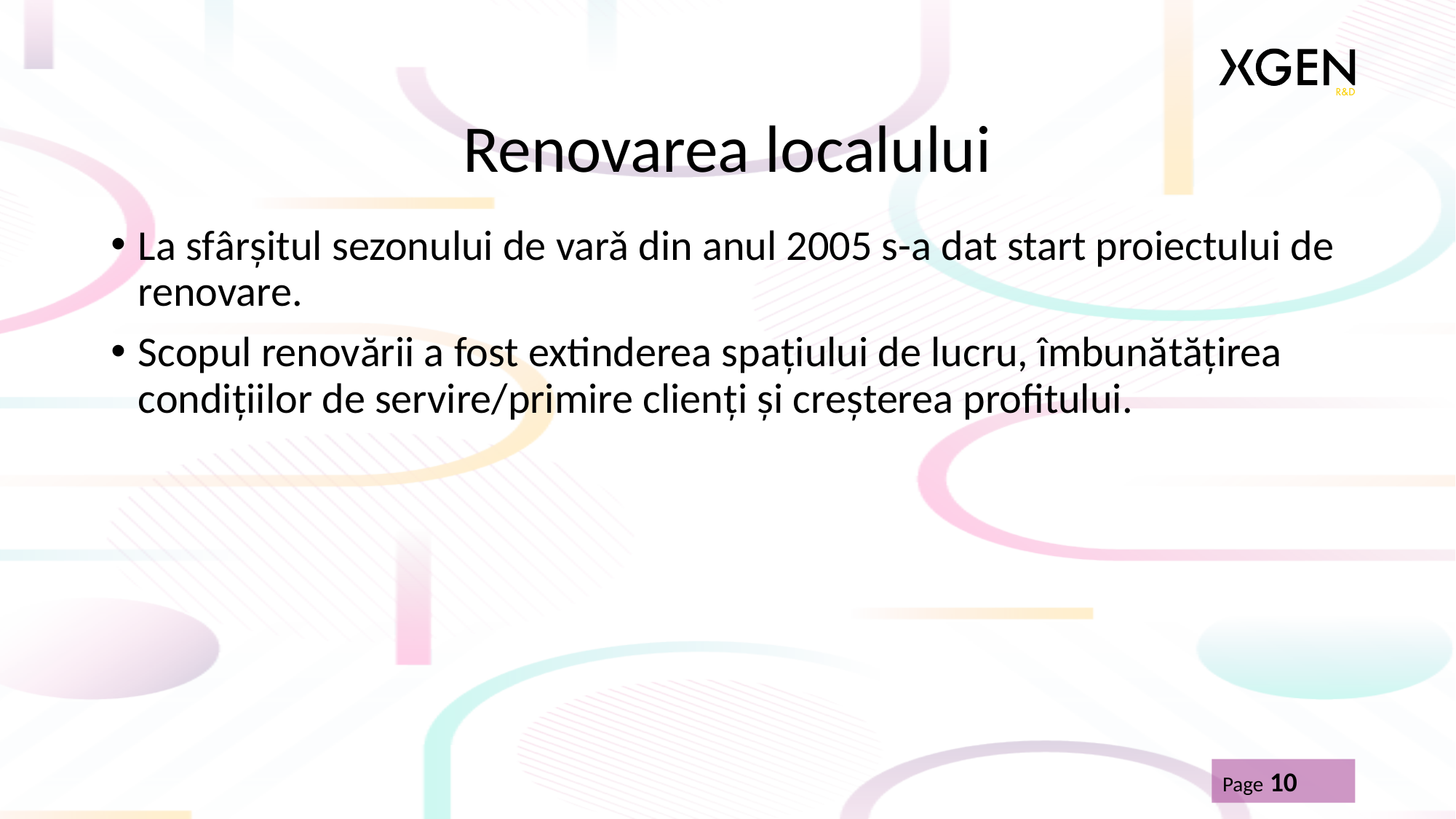

# Renovarea localului
La sfârșitul sezonului de varǎ din anul 2005 s-a dat start proiectului de renovare.
Scopul renovării a fost extinderea spațiului de lucru, îmbunătățirea condițiilor de servire/primire clienți și creșterea profitului.
Page 10